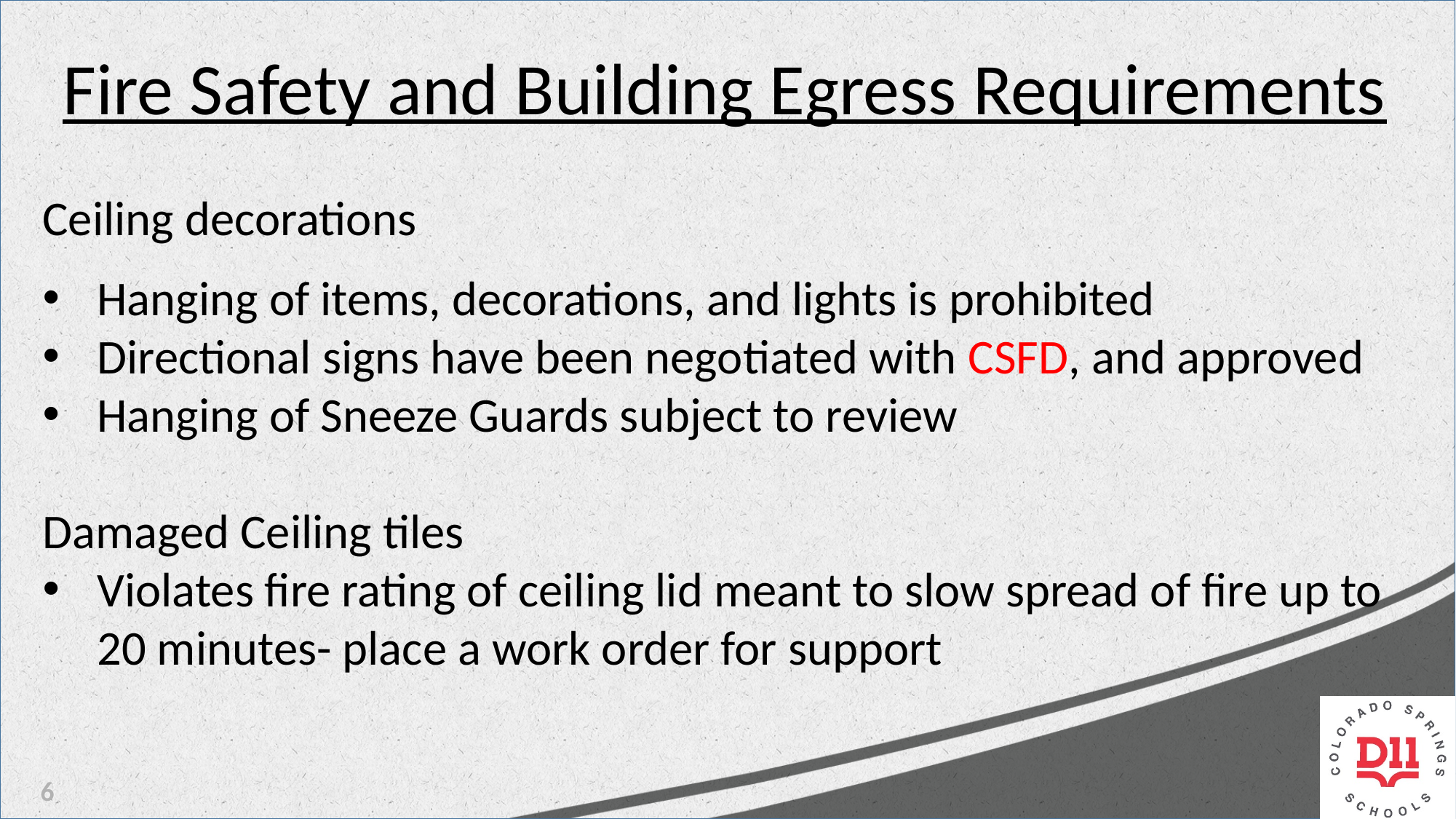

Fire Safety and Building Egress Requirements

Ceiling decorations

Hanging of items, decorations, and lights is prohibited
Directional signs have been negotiated with CSFD, and approved
Hanging of Sneeze Guards subject to review

Damaged Ceiling tiles
Violates fire rating of ceiling lid meant to slow spread of fire up to 20 minutes- place a work order for support
6